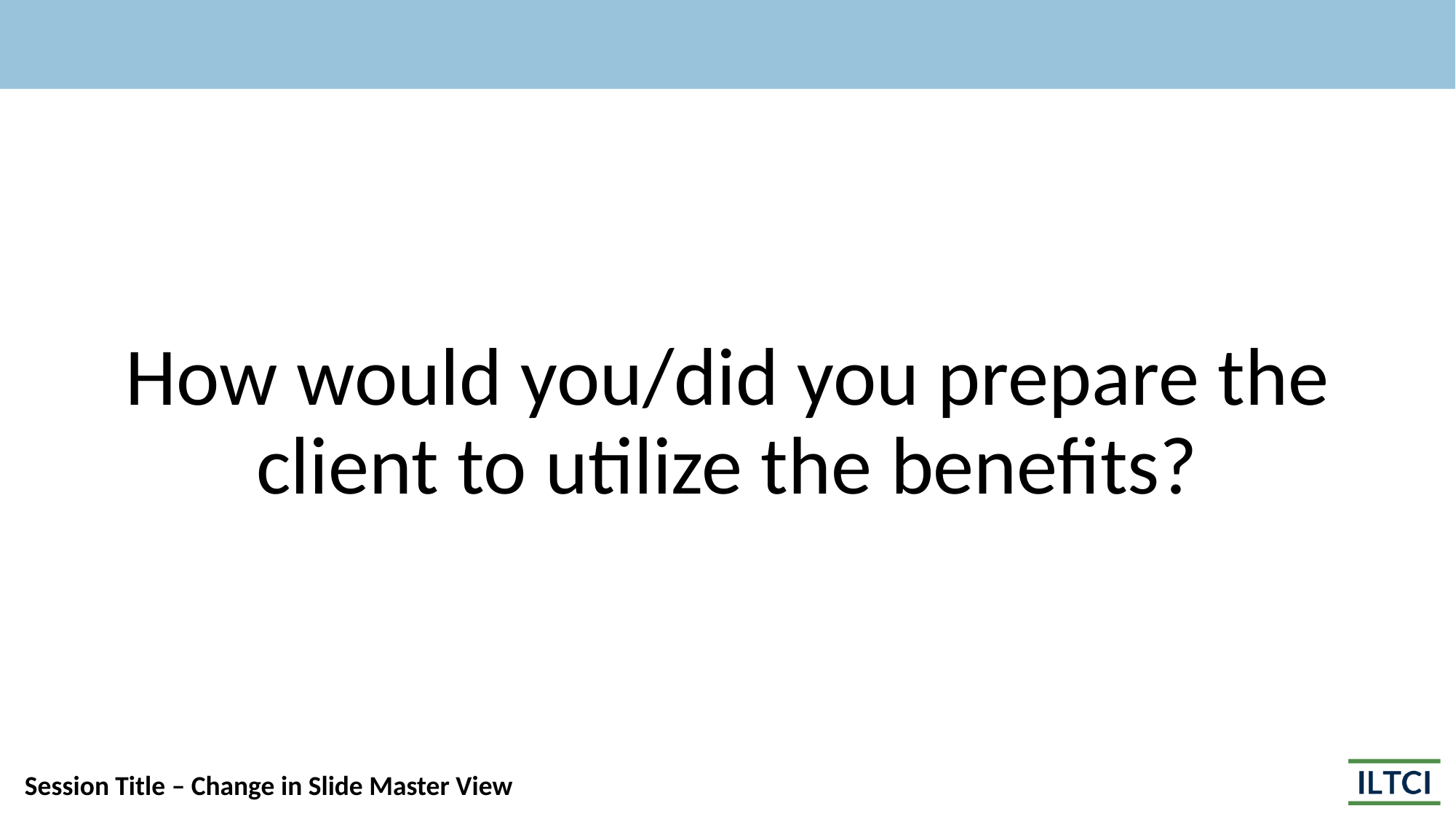

#

How would you/did you prepare the client to utilize the benefits?